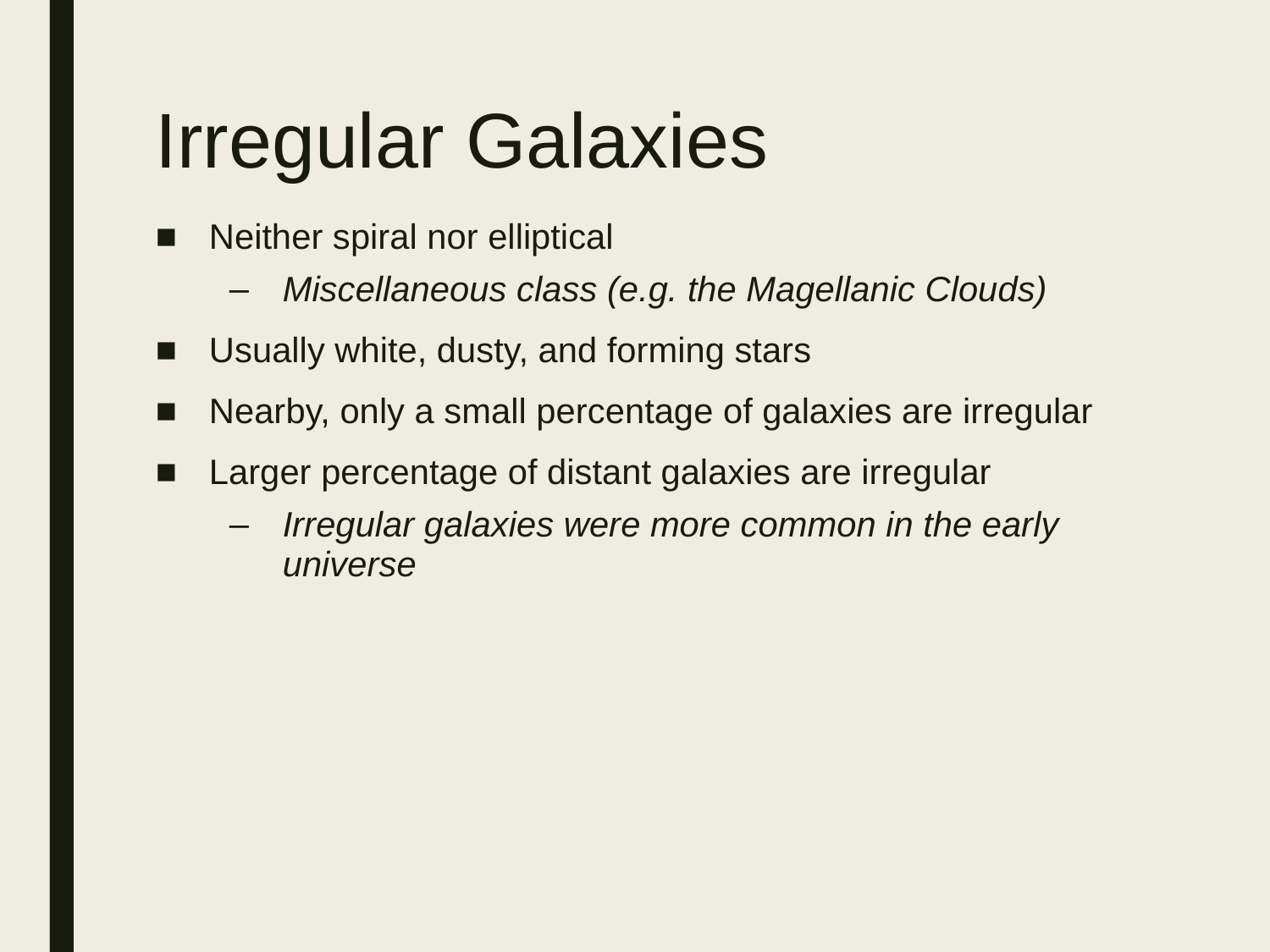

# Irregular Galaxies
Neither spiral nor elliptical
Miscellaneous class (e.g. the Magellanic Clouds)
Usually white, dusty, and forming stars
Nearby, only a small percentage of galaxies are irregular
Larger percentage of distant galaxies are irregular
Irregular galaxies were more common in the early universe